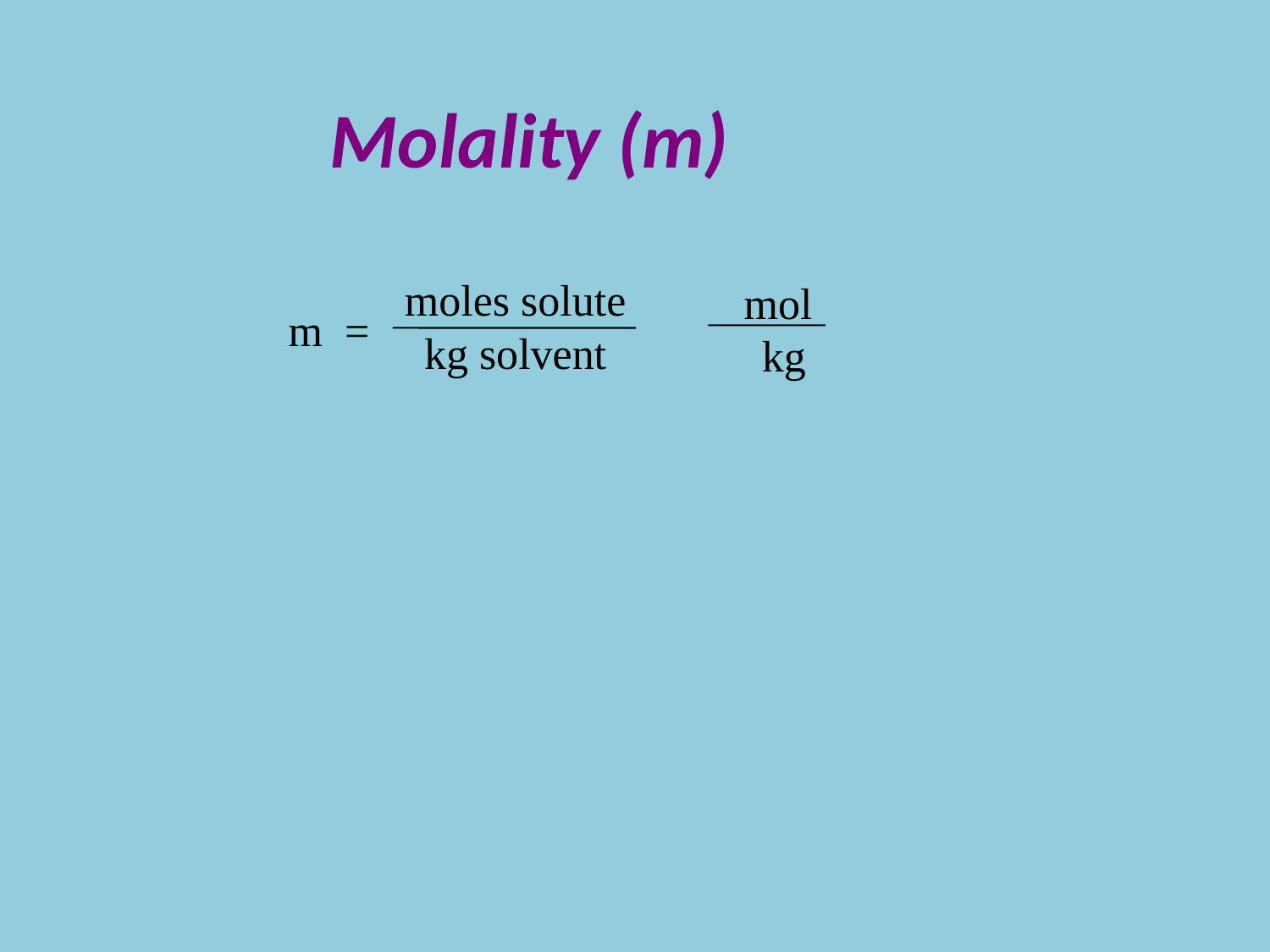

Molality (m)
moles solute
kg solvent

mol
kg

m  =